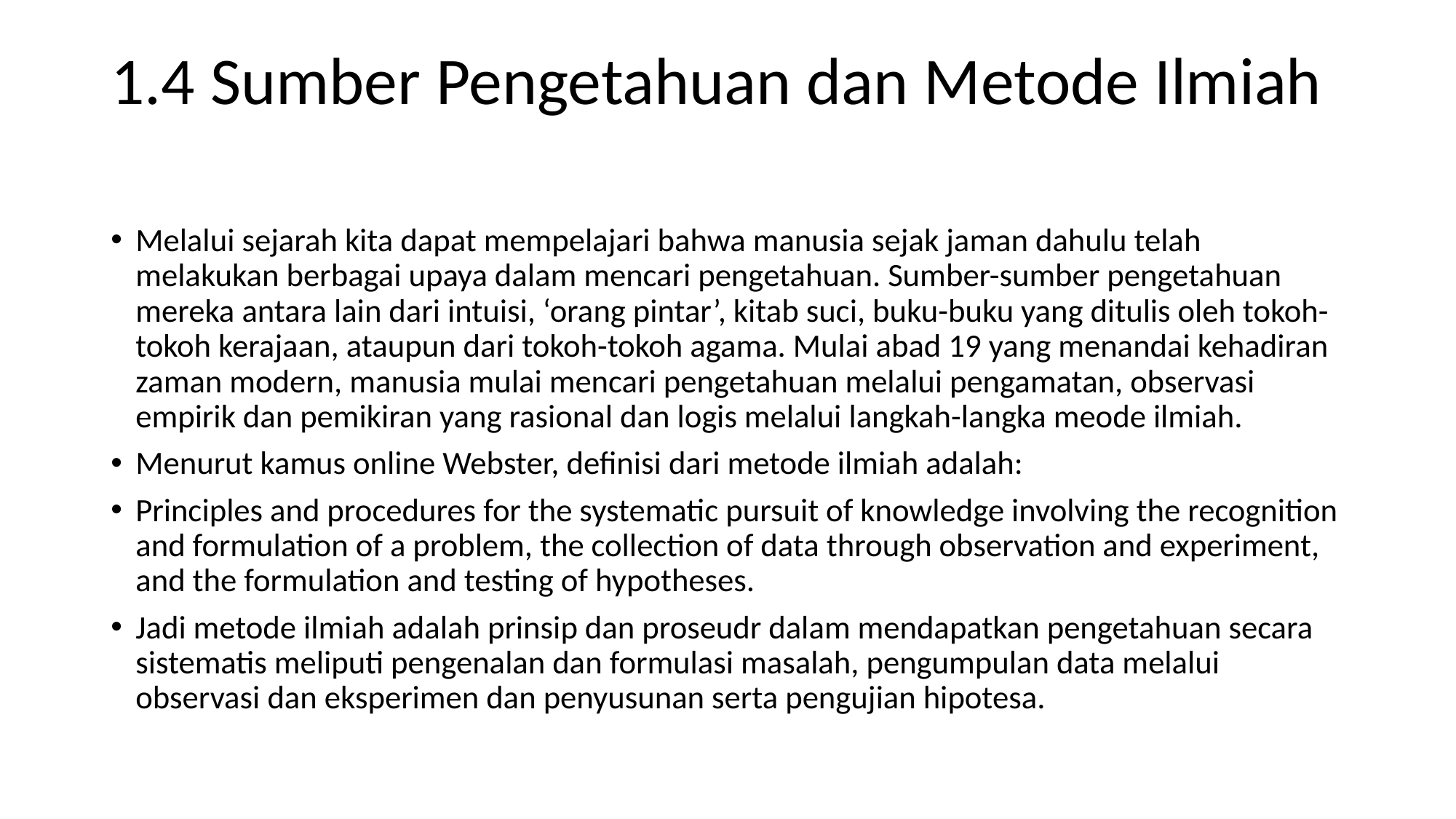

# 1.4 Sumber Pengetahuan dan Metode Ilmiah
Melalui sejarah kita dapat mempelajari bahwa manusia sejak jaman dahulu telah melakukan berbagai upaya dalam mencari pengetahuan. Sumber-sumber pengetahuan mereka antara lain dari intuisi, ‘orang pintar’, kitab suci, buku-buku yang ditulis oleh tokoh-tokoh kerajaan, ataupun dari tokoh-tokoh agama. Mulai abad 19 yang menandai kehadiran zaman modern, manusia mulai mencari pengetahuan melalui pengamatan, observasi empirik dan pemikiran yang rasional dan logis melalui langkah-langka meode ilmiah.
Menurut kamus online Webster, definisi dari metode ilmiah adalah:
Principles and procedures for the systematic pursuit of knowledge involving the recognition and formulation of a problem, the collection of data through observation and experiment, and the formulation and testing of hypotheses.
Jadi metode ilmiah adalah prinsip dan proseudr dalam mendapatkan pengetahuan secara sistematis meliputi pengenalan dan formulasi masalah, pengumpulan data melalui observasi dan eksperimen dan penyusunan serta pengujian hipotesa.